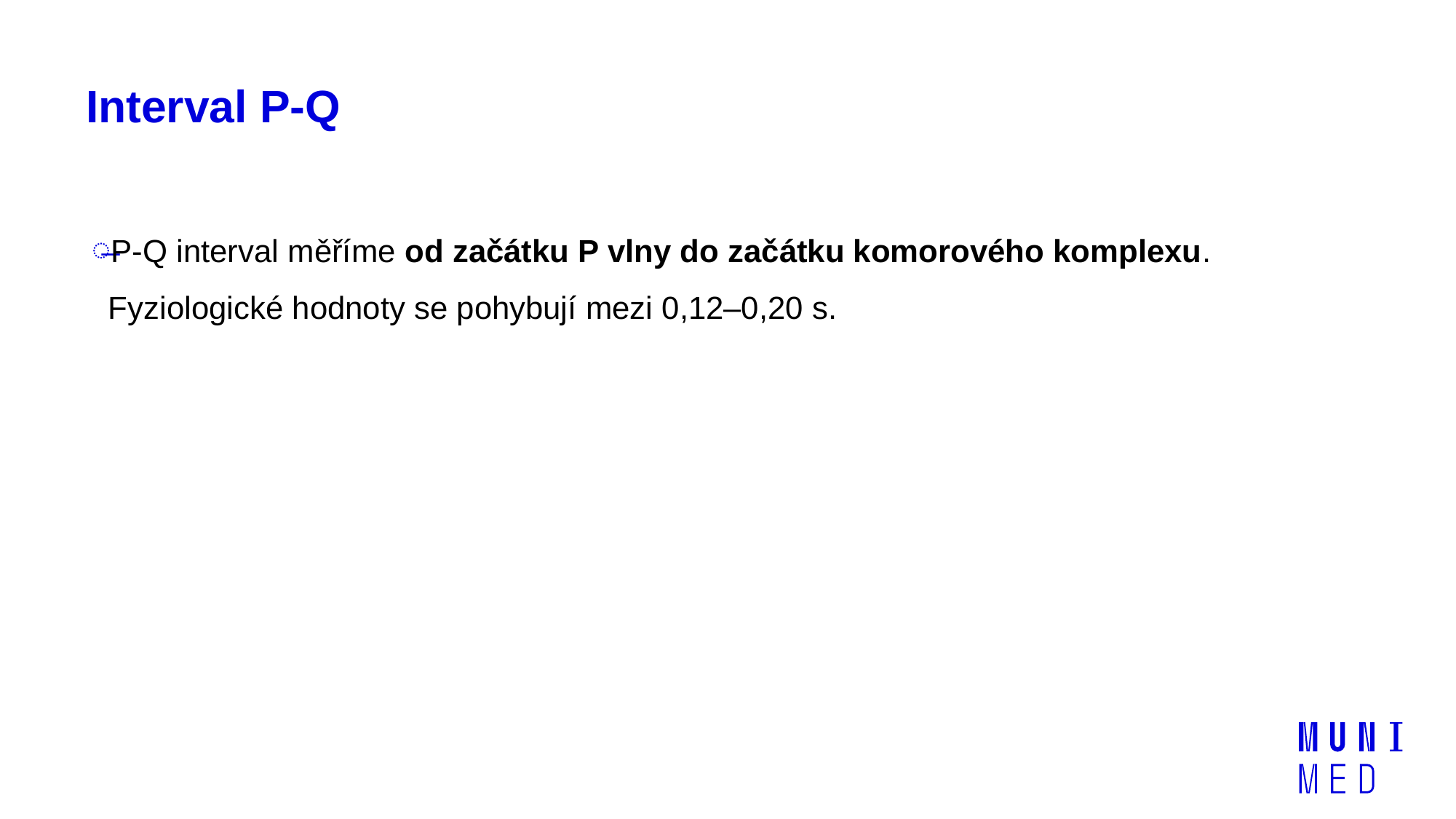

# Interval P-Q
P-Q interval měříme od začátku P vlny do začátku komorového komplexu. Fyziologické hodnoty se pohybují mezi 0,12–0,20 s.